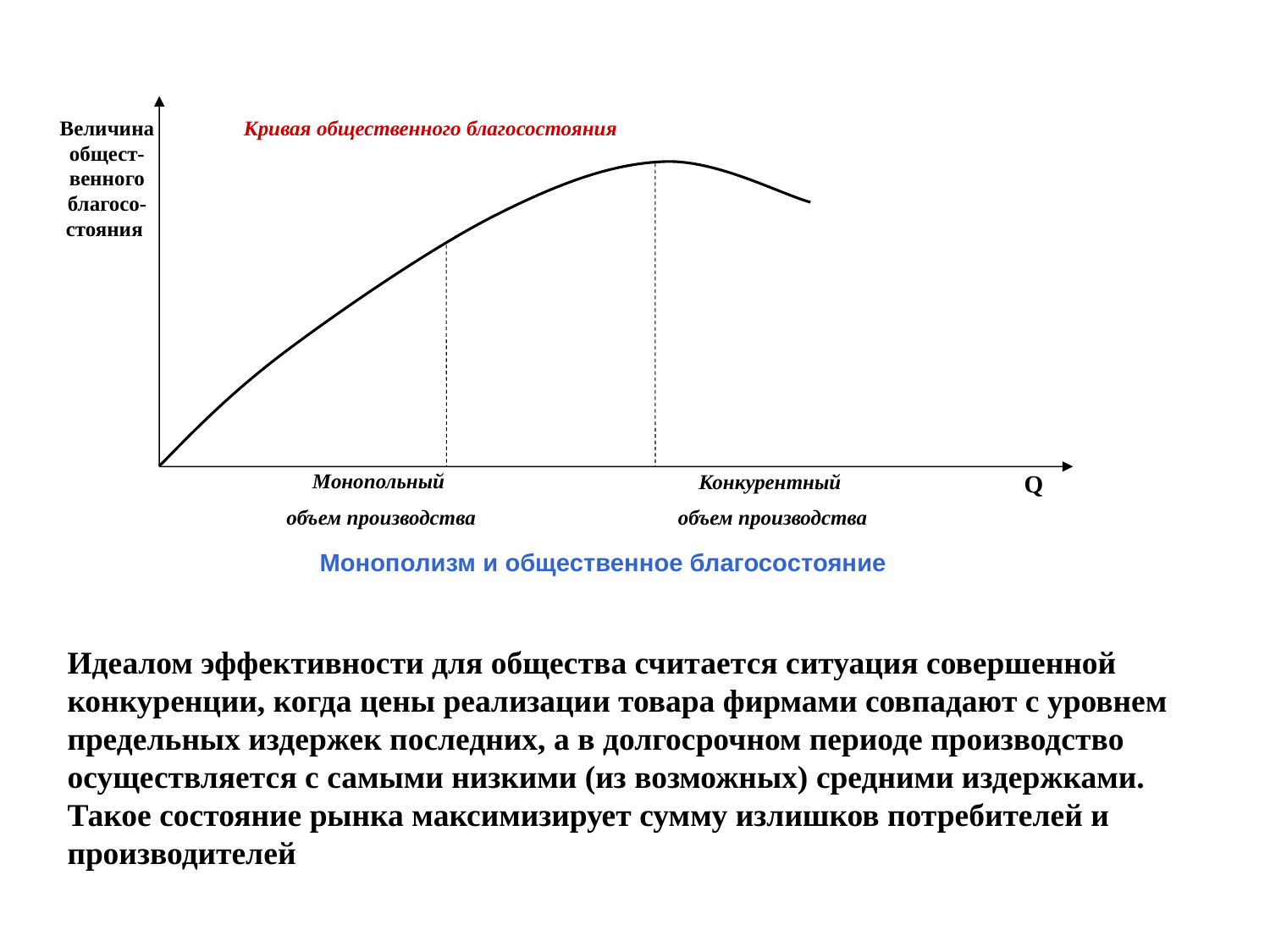

Величина общест-венного благосо-стояния
Кривая общественного благосостояния

Монопольный
объем производства
Конкурентный
объем производства
Q
Монополизм и общественное благосостояние
Идеалом эффективности для общества считается ситуация совершенной конкуренции, когда цены реализации товара фирмами совпадают с уровнем предельных издержек последних, а в долгосрочном периоде производство осуществляется с самыми низкими (из возможных) средними издержками. Такое состояние рынка максимизирует сумму излишков потребителей и производителей